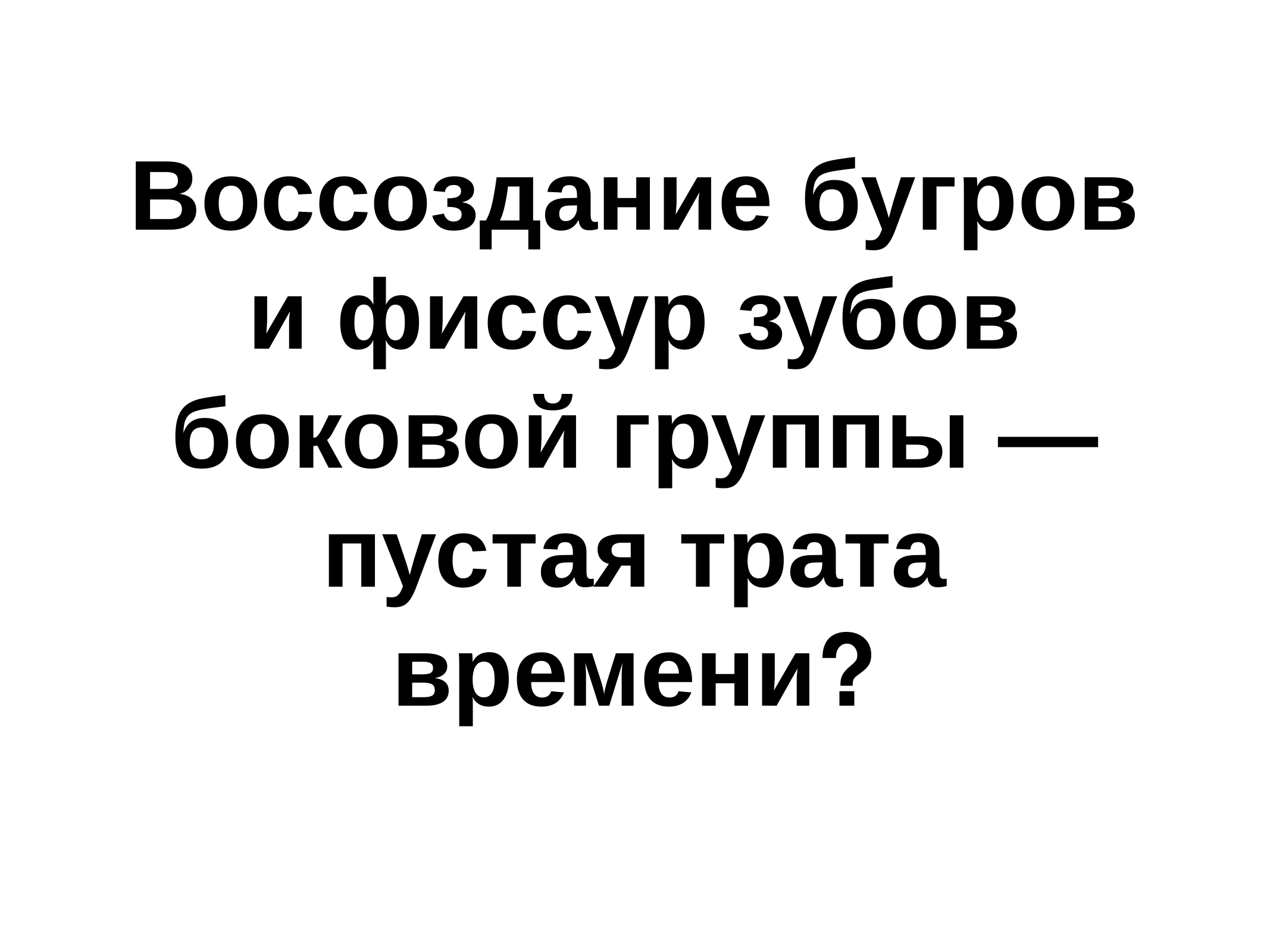

# Воссоздание бугров и фиссур зубов боковой группы — пустая трата времени?